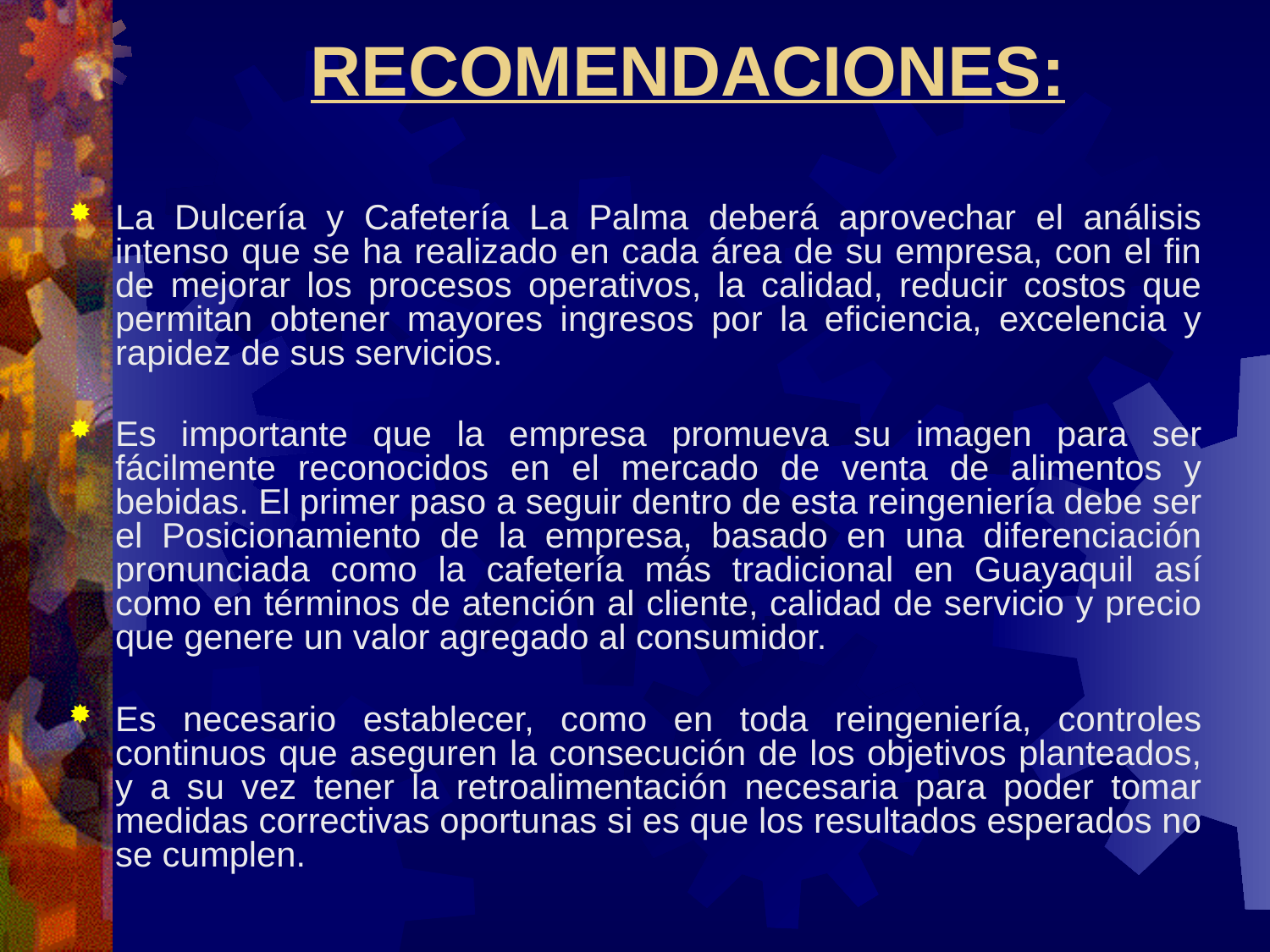

# RECOMENDACIONES:
La Dulcería y Cafetería La Palma deberá aprovechar el análisis intenso que se ha realizado en cada área de su empresa, con el fin de mejorar los procesos operativos, la calidad, reducir costos que permitan obtener mayores ingresos por la eficiencia, excelencia y rapidez de sus servicios.

Es importante que la empresa promueva su imagen para ser fácilmente reconocidos en el mercado de venta de alimentos y bebidas. El primer paso a seguir dentro de esta reingeniería debe ser el Posicionamiento de la empresa, basado en una diferenciación pronunciada como la cafetería más tradicional en Guayaquil así como en términos de atención al cliente, calidad de servicio y precio que genere un valor agregado al consumidor.

Es necesario establecer, como en toda reingeniería, controles continuos que aseguren la consecución de los objetivos planteados, y a su vez tener la retroalimentación necesaria para poder tomar medidas correctivas oportunas si es que los resultados esperados no se cumplen.